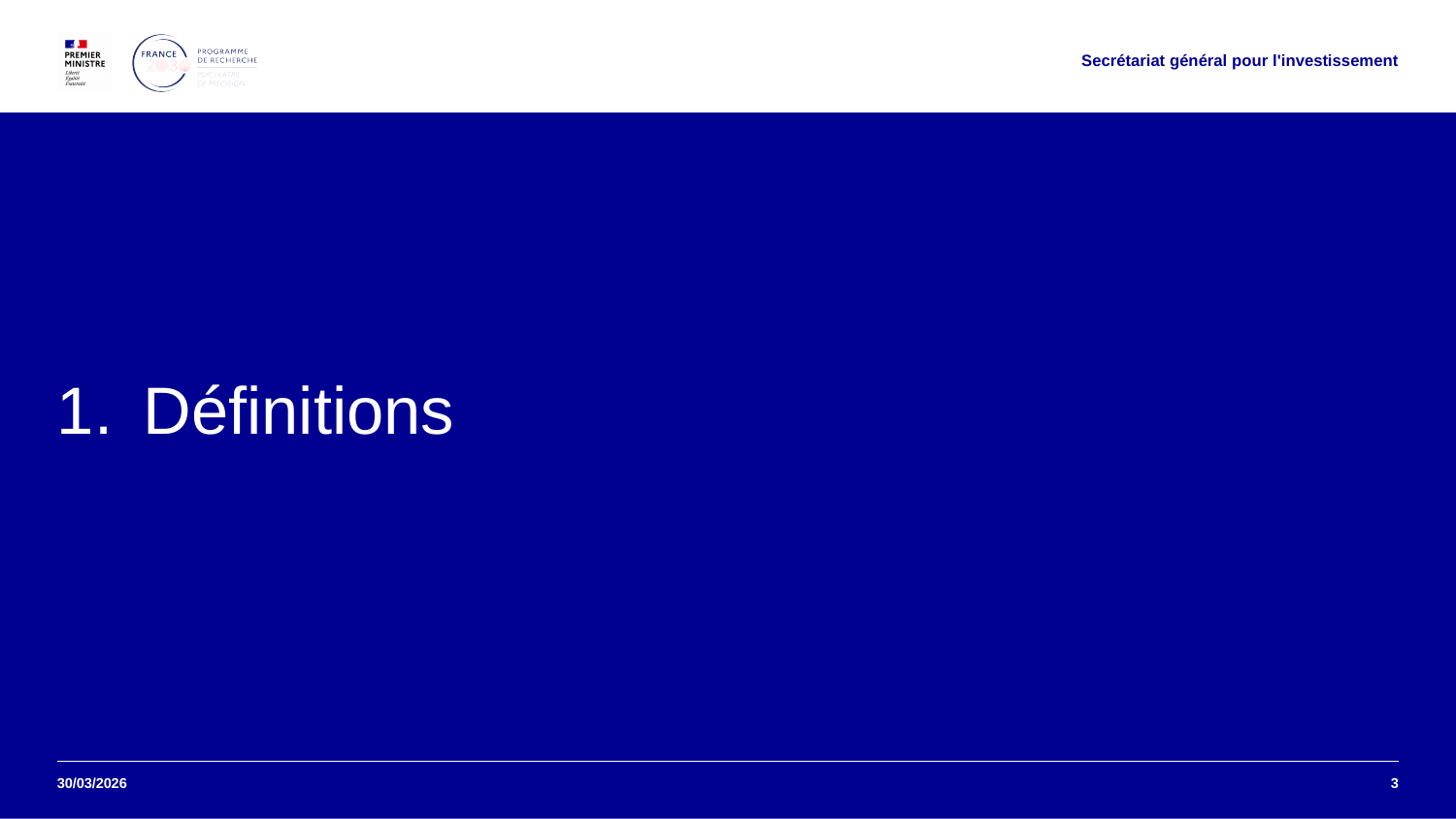

Secrétariat général pour l'investissement
# Définitions
30/03/2026
3